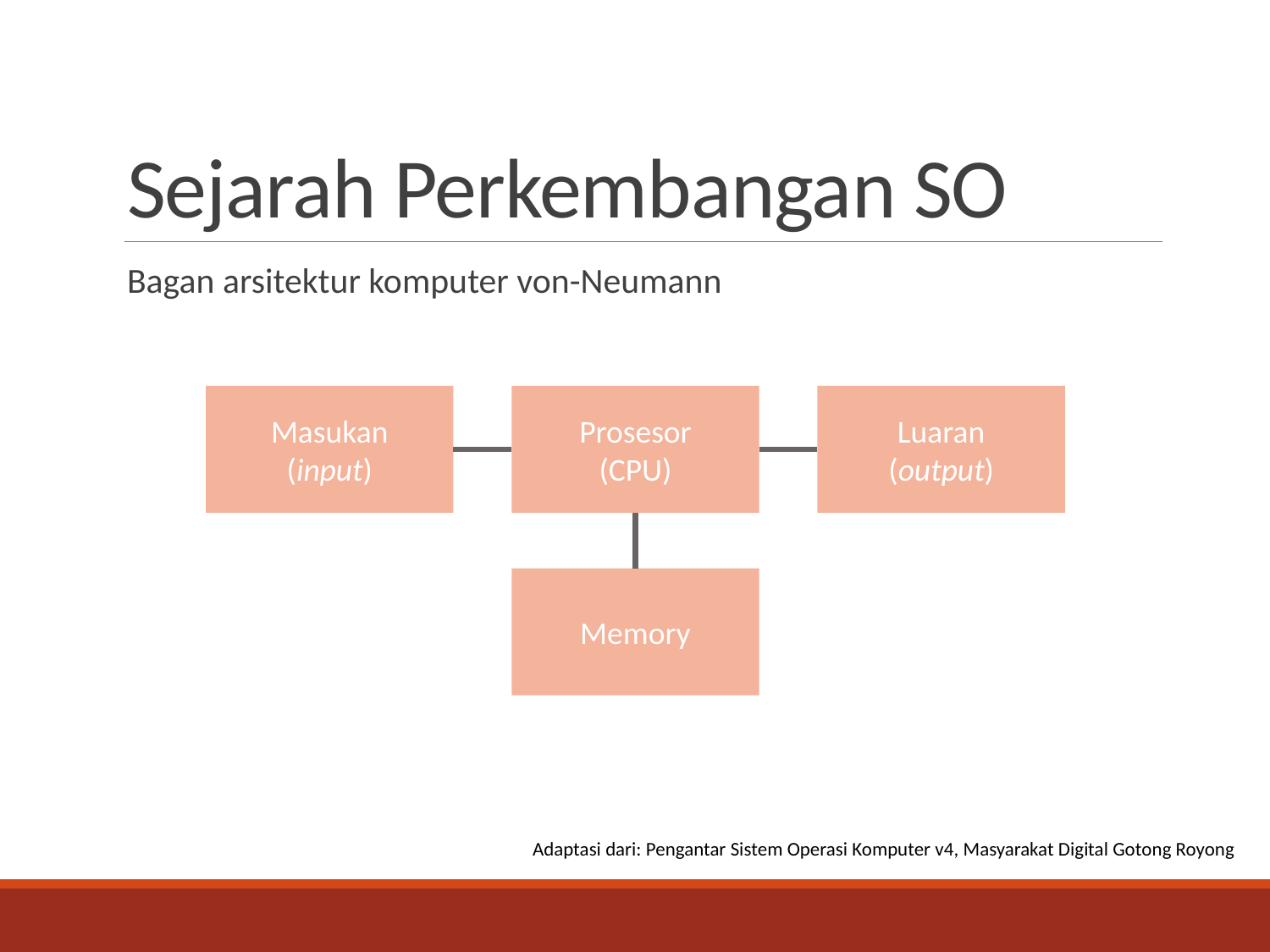

# Sejarah Perkembangan SO
Bagan arsitektur komputer von-Neumann
Masukan
(input)
Prosesor
(CPU)
Luaran
(output)
Memory
Adaptasi dari: Pengantar Sistem Operasi Komputer v4, Masyarakat Digital Gotong Royong